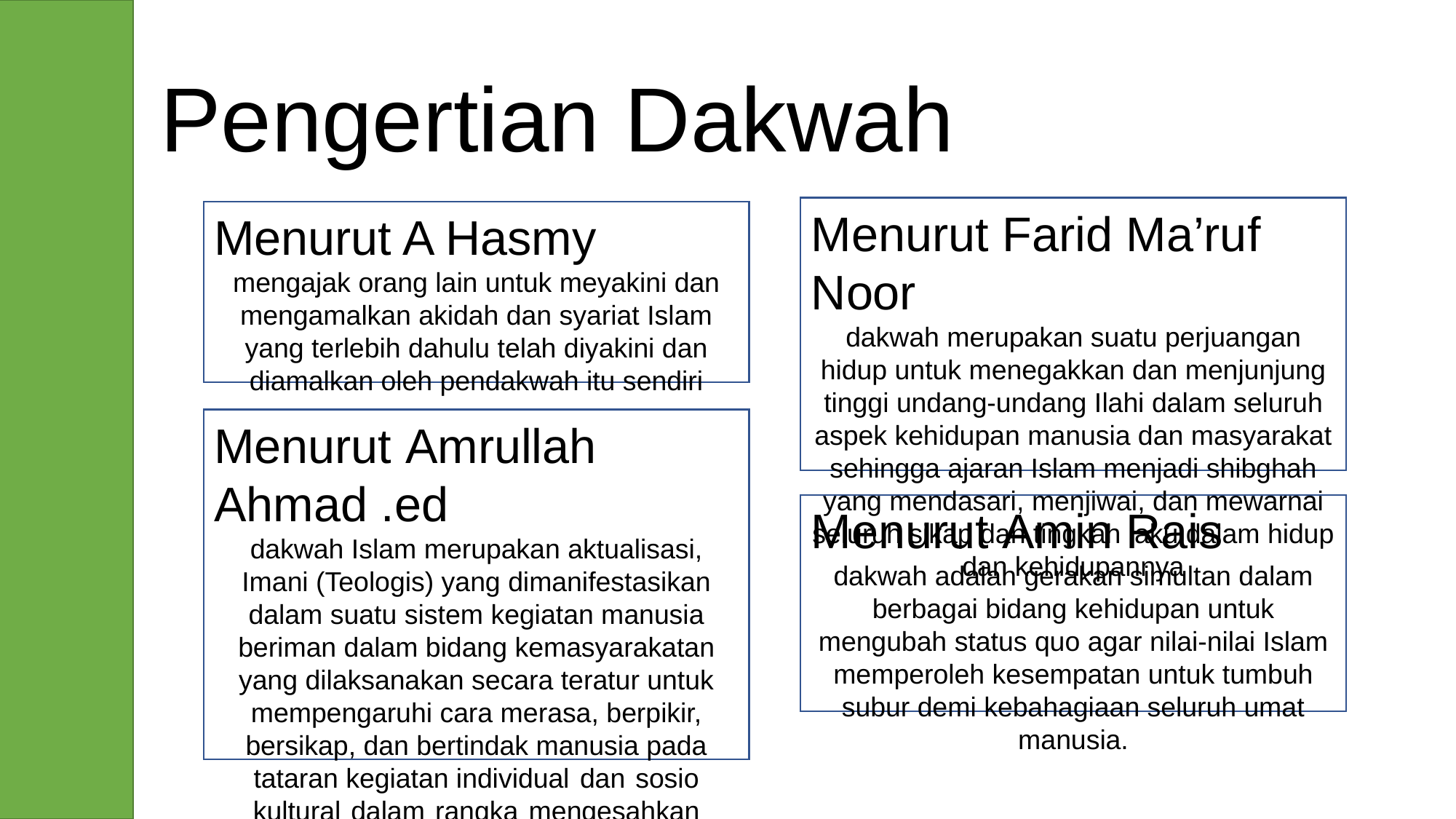

# Pengertian Dakwah
Menurut Farid Ma’ruf Noor
dakwah merupakan suatu perjuangan hidup untuk menegakkan dan menjunjung tinggi undang-undang Ilahi dalam seluruh aspek kehidupan manusia dan masyarakat sehingga ajaran Islam menjadi shibghah yang mendasari, menjiwai, dan mewarnai seluruh sikap dan tingkah laku dalam hidup dan kehidupannya
Menurut A Hasmy
mengajak orang lain untuk meyakini dan mengamalkan akidah dan syariat Islam yang terlebih dahulu telah diyakini dan diamalkan oleh pendakwah itu sendiri
Menurut Amrullah Ahmad .ed
dakwah Islam merupakan aktualisasi, Imani (Teologis) yang dimanifestasikan dalam suatu sistem kegiatan manusia beriman dalam bidang kemasyarakatan yang dilaksanakan secara teratur untuk mempengaruhi cara merasa, berpikir, bersikap, dan bertindak manusia pada tataran kegiatan individual dan sosio kultural dalam rangka mengesahkan terwujudnya ajaran Islam
dalam semua segi kehidupan dengan cara tertentu
Menurut Amin Rais
dakwah adalah gerakan simultan dalam berbagai bidang kehidupan untuk mengubah status quo agar nilai-nilai Islam memperoleh kesempatan untuk tumbuh subur demi kebahagiaan seluruh umat manusia.